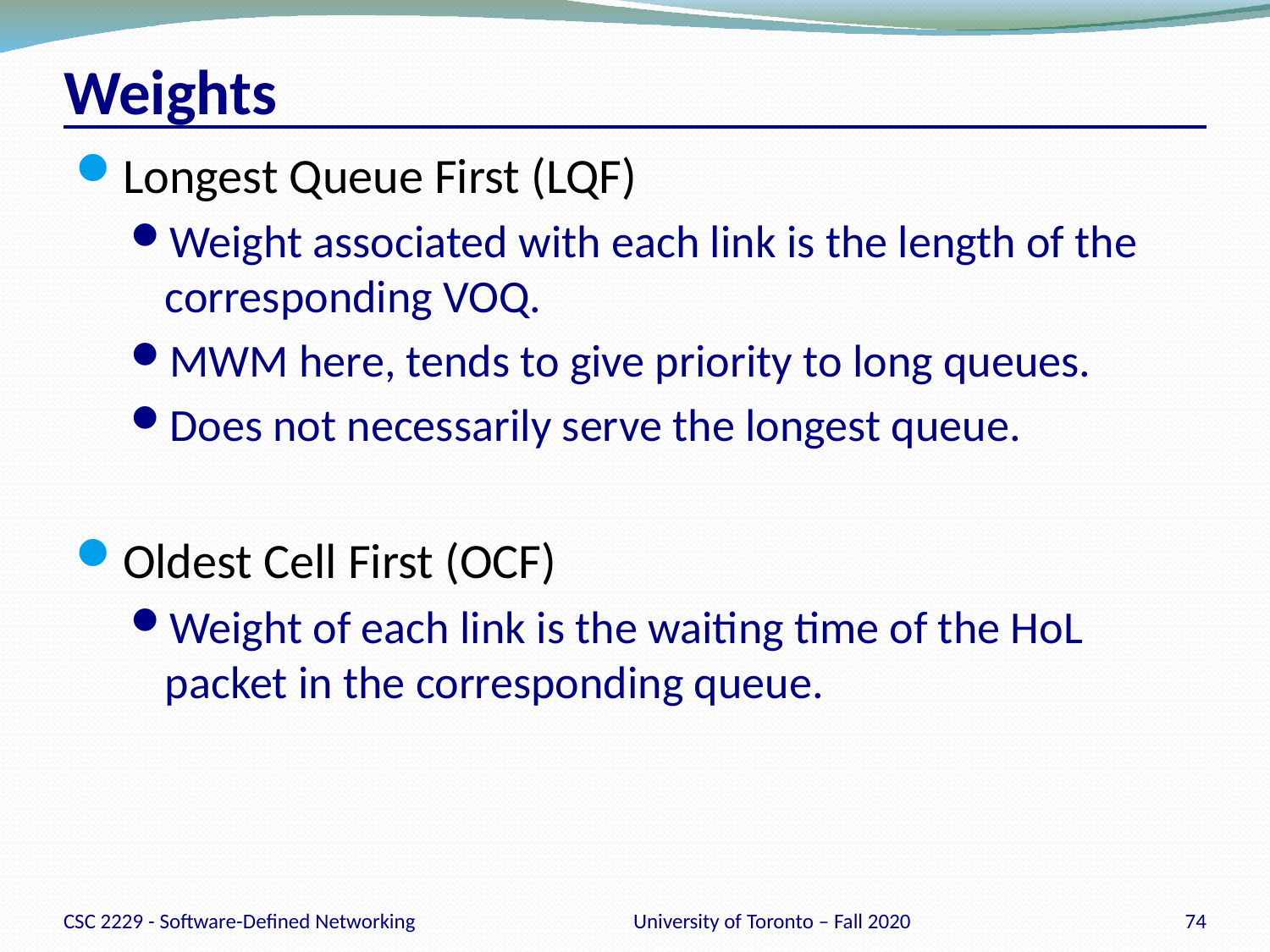

# Weights
Longest Queue First (LQF)
Weight associated with each link is the length of the corresponding VOQ.
MWM here, tends to give priority to long queues.
Does not necessarily serve the longest queue.

Oldest Cell First (OCF)
Weight of each link is the waiting time of the HoL packet in the corresponding queue.
CSC 2229 - Software-Defined Networking
University of Toronto – Fall 2020
74